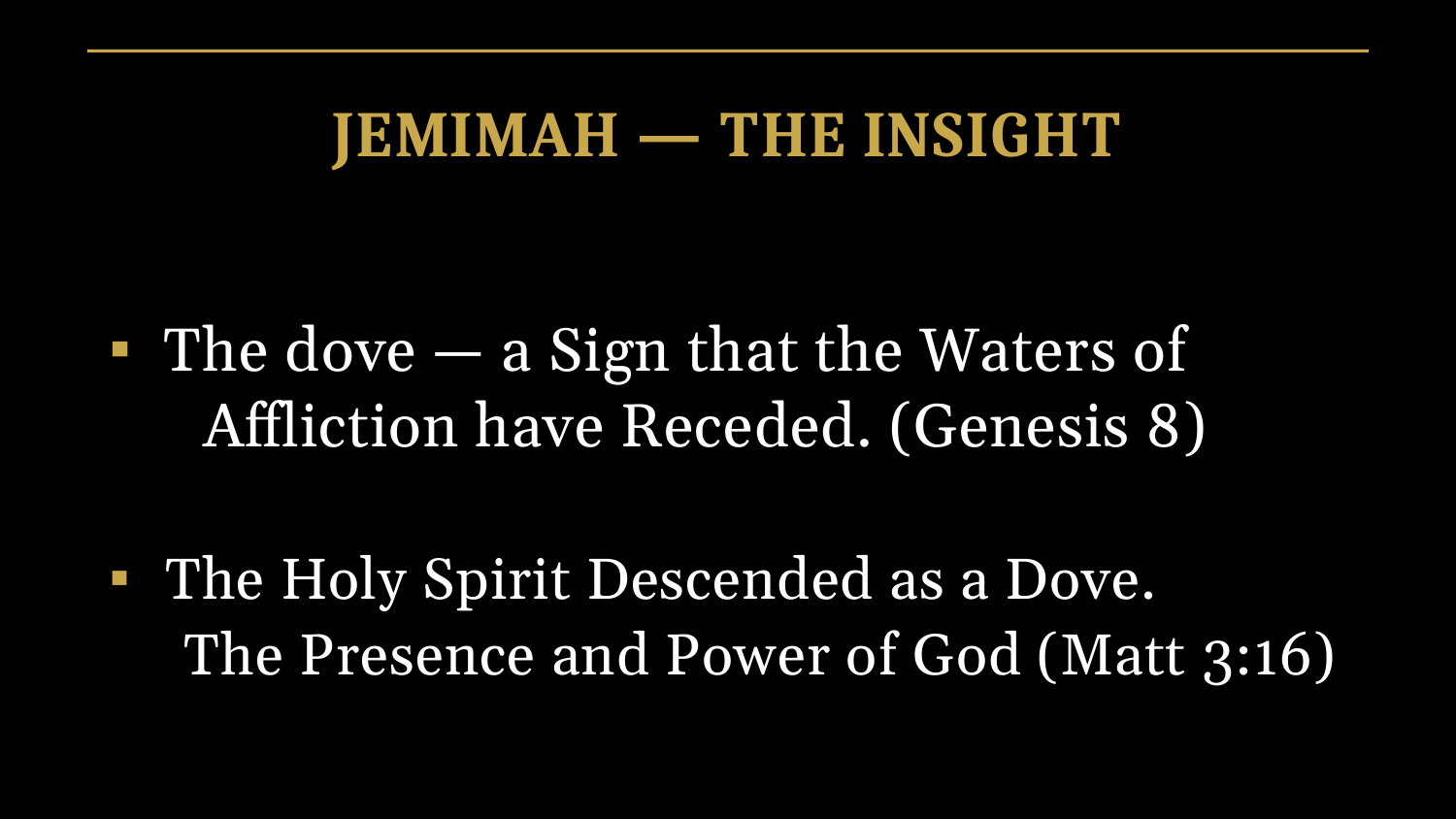

JEMIMAH — THE INSIGHT
The dove — a Sign that the Waters of
      Affliction have Receded. (Genesis 8)
The Holy Spirit Descended as a Dove.
     The Presence and Power of God (Matt 3:16)